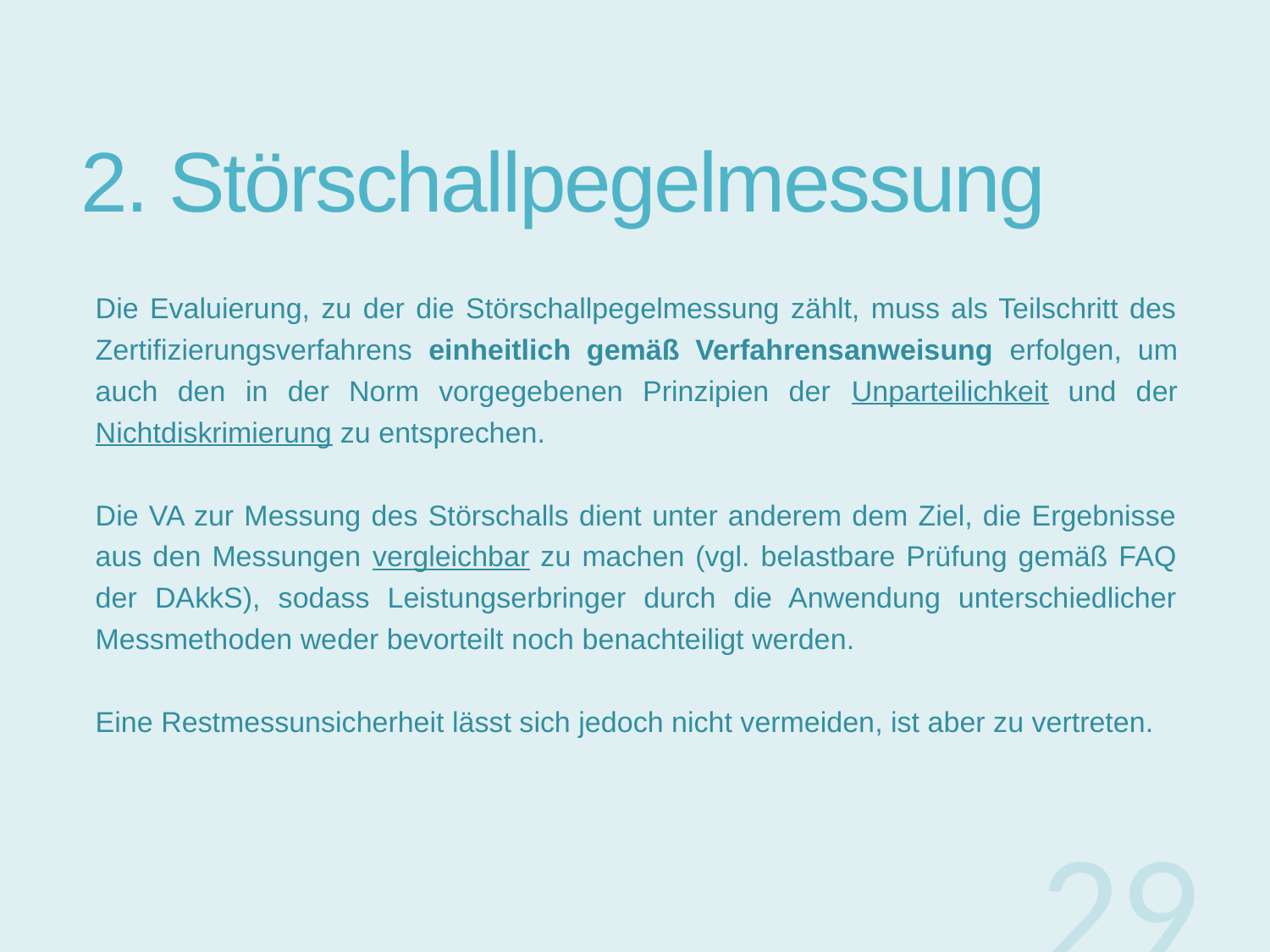

# 2. Störschallpegelmessung
Die Evaluierung, zu der die Störschallpegelmessung zählt, muss als Teilschritt des Zertifizierungsverfahrens einheitlich gemäß Verfahrensanweisung erfolgen, um auch den in der Norm vorgegebenen Prinzipien der Unparteilichkeit und der Nichtdiskrimierung zu entsprechen.

Die VA zur Messung des Störschalls dient unter anderem dem Ziel, die Ergebnisse aus den Messungen vergleichbar zu machen (vgl. belastbare Prüfung gemäß FAQ der DAkkS), sodass Leistungserbringer durch die Anwendung unterschiedlicher Messmethoden weder bevorteilt noch benachteiligt werden.

Eine Restmessunsicherheit lässt sich jedoch nicht vermeiden, ist aber zu vertreten.
29